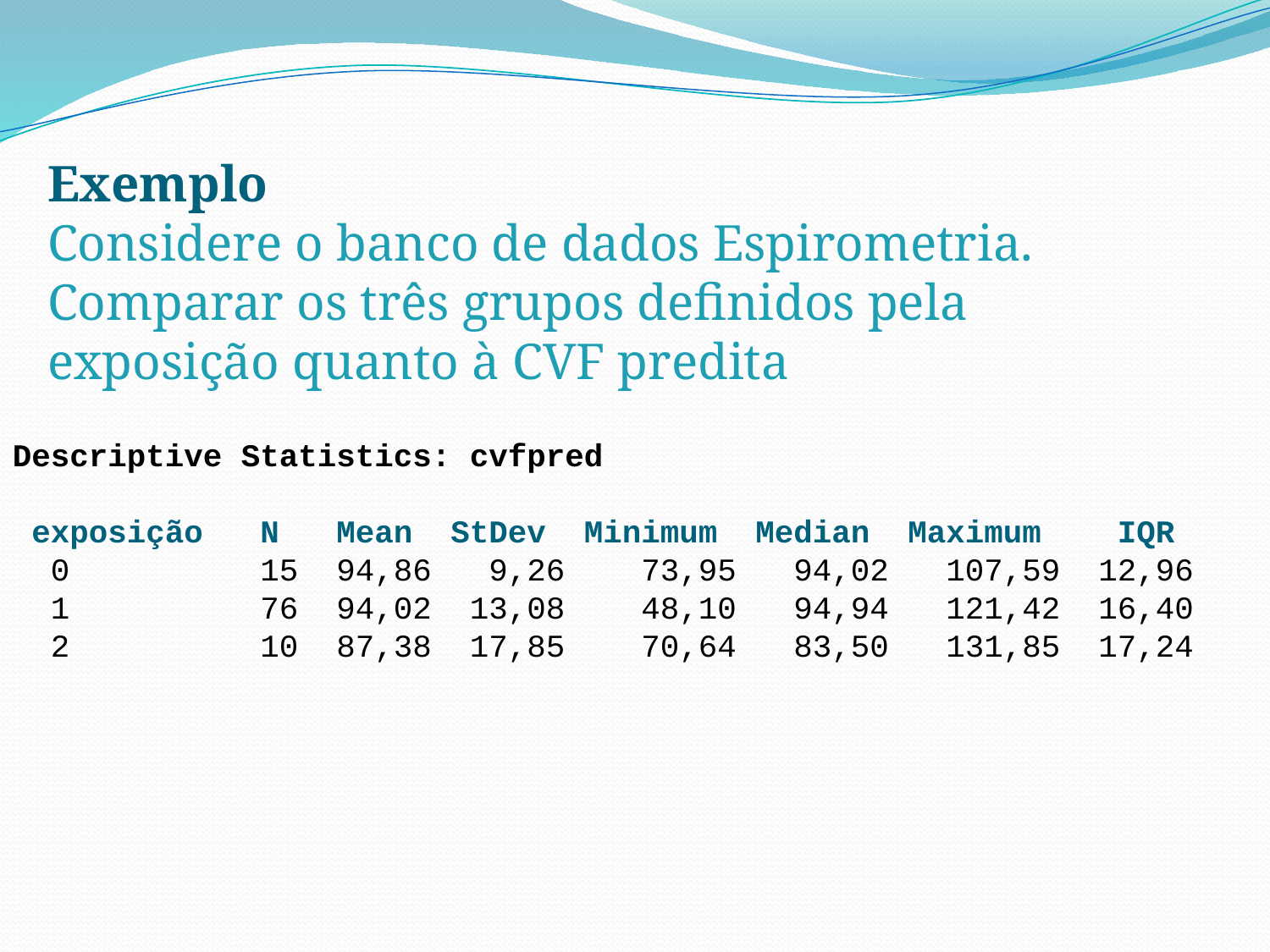

Exemplo
Considere o banco de dados Espirometria. Comparar os três grupos definidos pela exposição quanto à CVF predita
Descriptive Statistics: cvfpred

 exposição   N   Mean  StDev  Minimum  Median  Maximum    IQR
  0          15  94,86   9,26    73,95   94,02   107,59  12,96
  1          76  94,02  13,08    48,10   94,94   121,42  16,40
  2          10  87,38  17,85    70,64   83,50   131,85  17,24